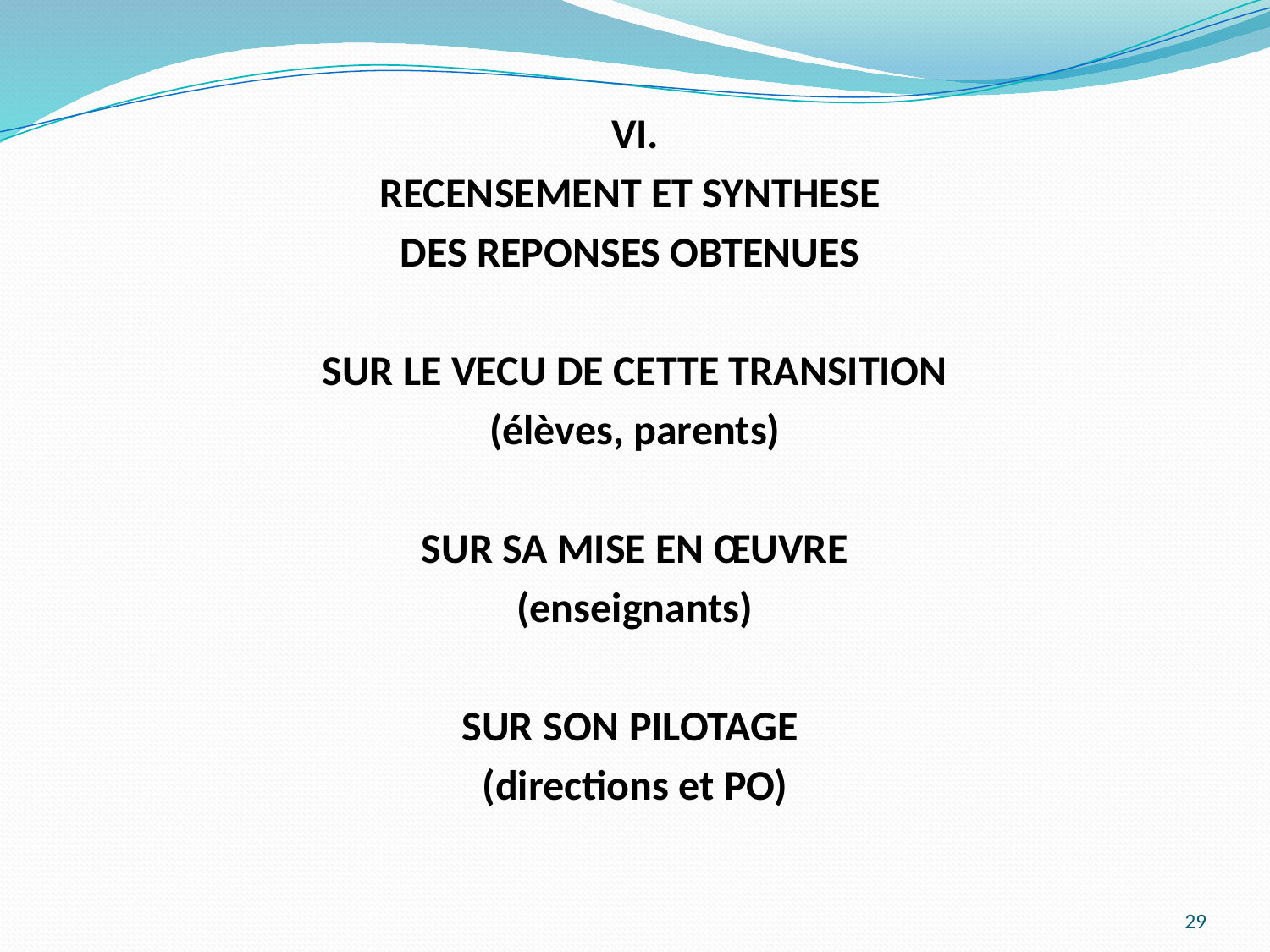

VI.
RECENSEMENT ET SYNTHESE
DES REPONSES OBTENUES

SUR LE VECU DE CETTE TRANSITION
(élèves, parents)

SUR SA MISE EN ŒUVRE
(enseignants)

SUR SON PILOTAGE
(directions et PO)
29